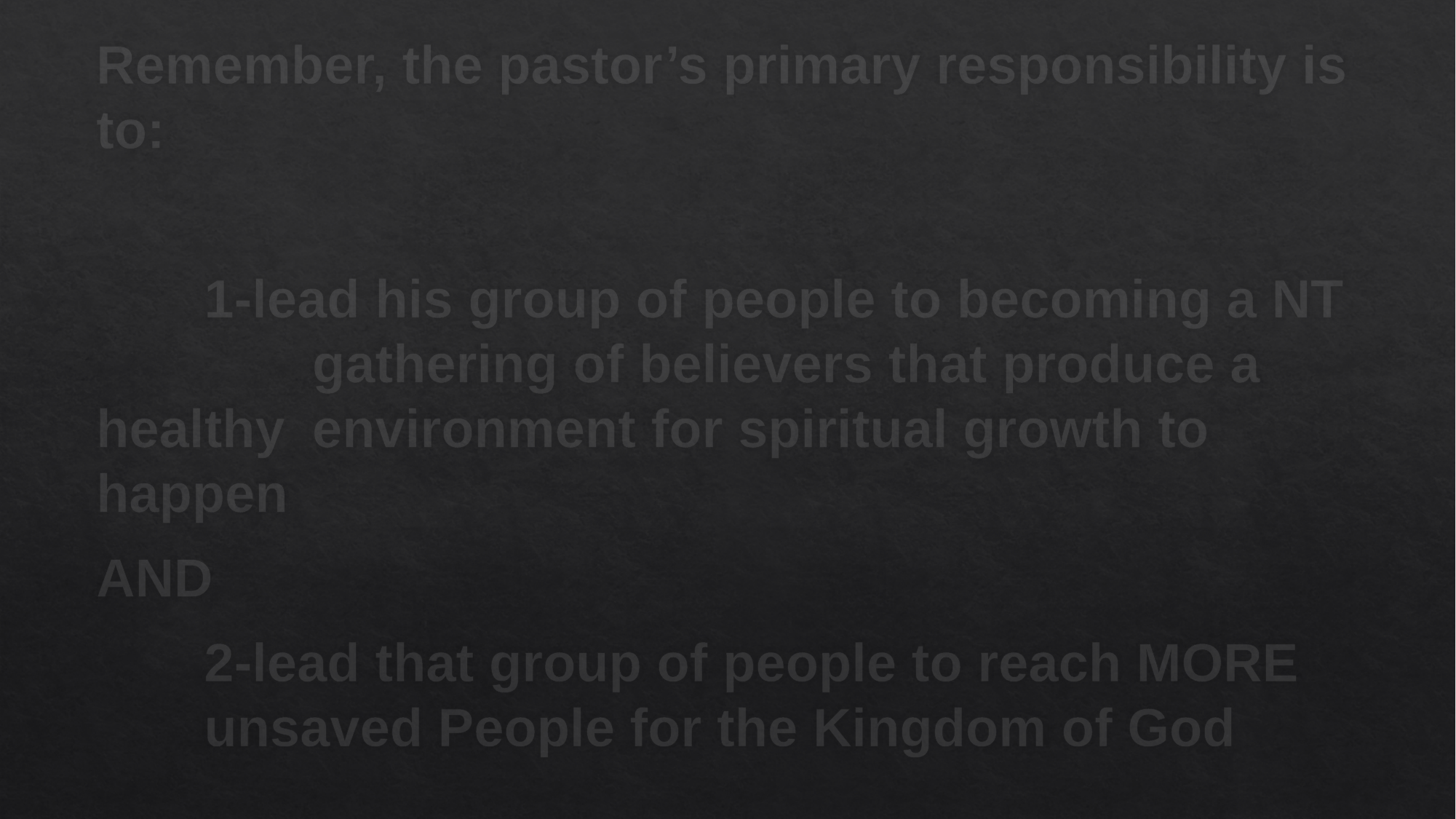

Remember, the pastor’s primary responsibility is to:

	1-lead his group of people to becoming a NT 			 	gathering of believers that produce a healthy 	environment for spiritual growth to happen
AND
	2-lead that group of people to reach MORE 	unsaved People for the Kingdom of God